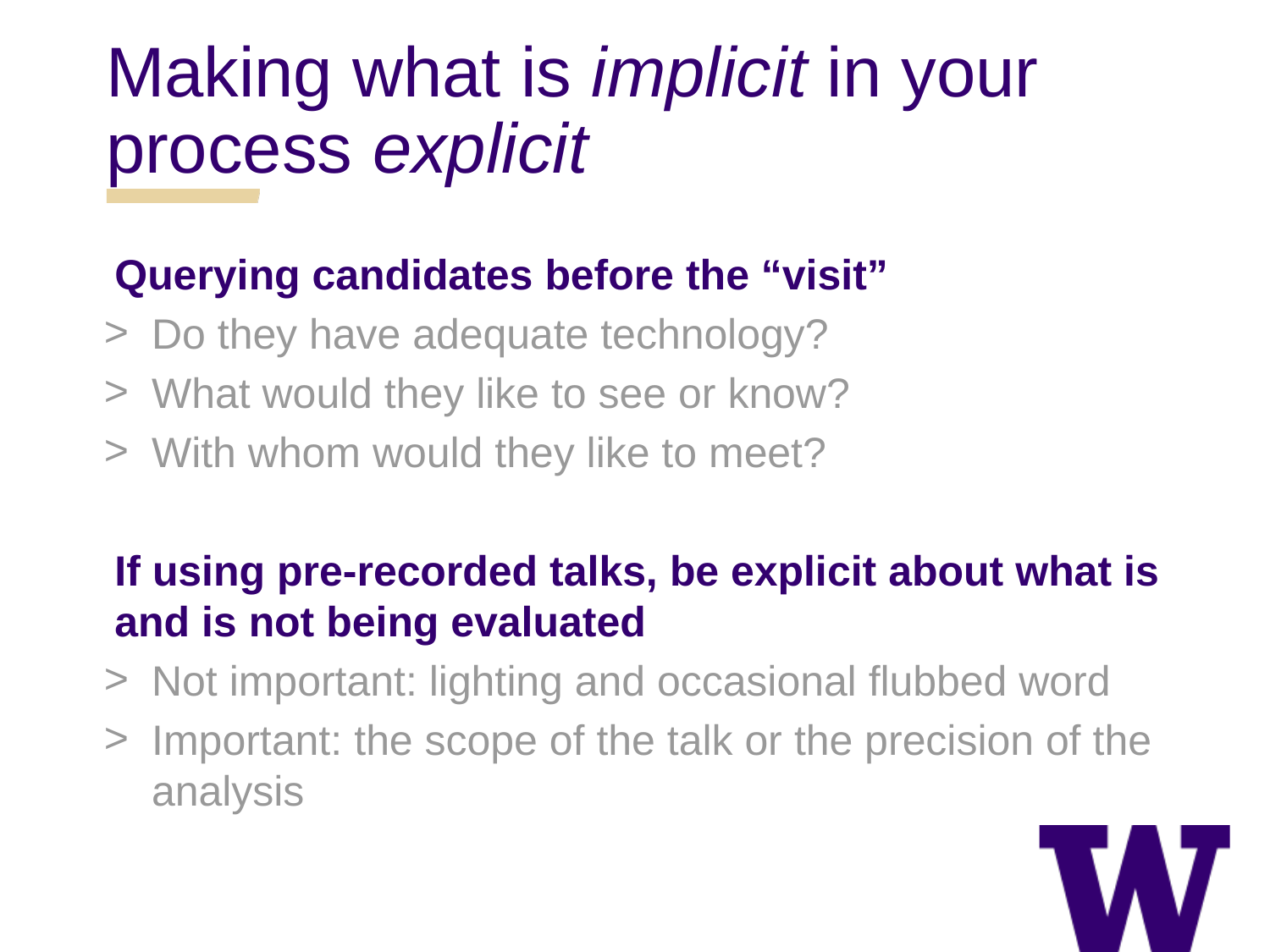

Making what is implicit in your process explicit
Querying candidates before the “visit”
Do they have adequate technology?
What would they like to see or know?
With whom would they like to meet?

If using pre-recorded talks, be explicit about what is and is not being evaluated
Not important: lighting and occasional flubbed word
Important: the scope of the talk or the precision of the analysis